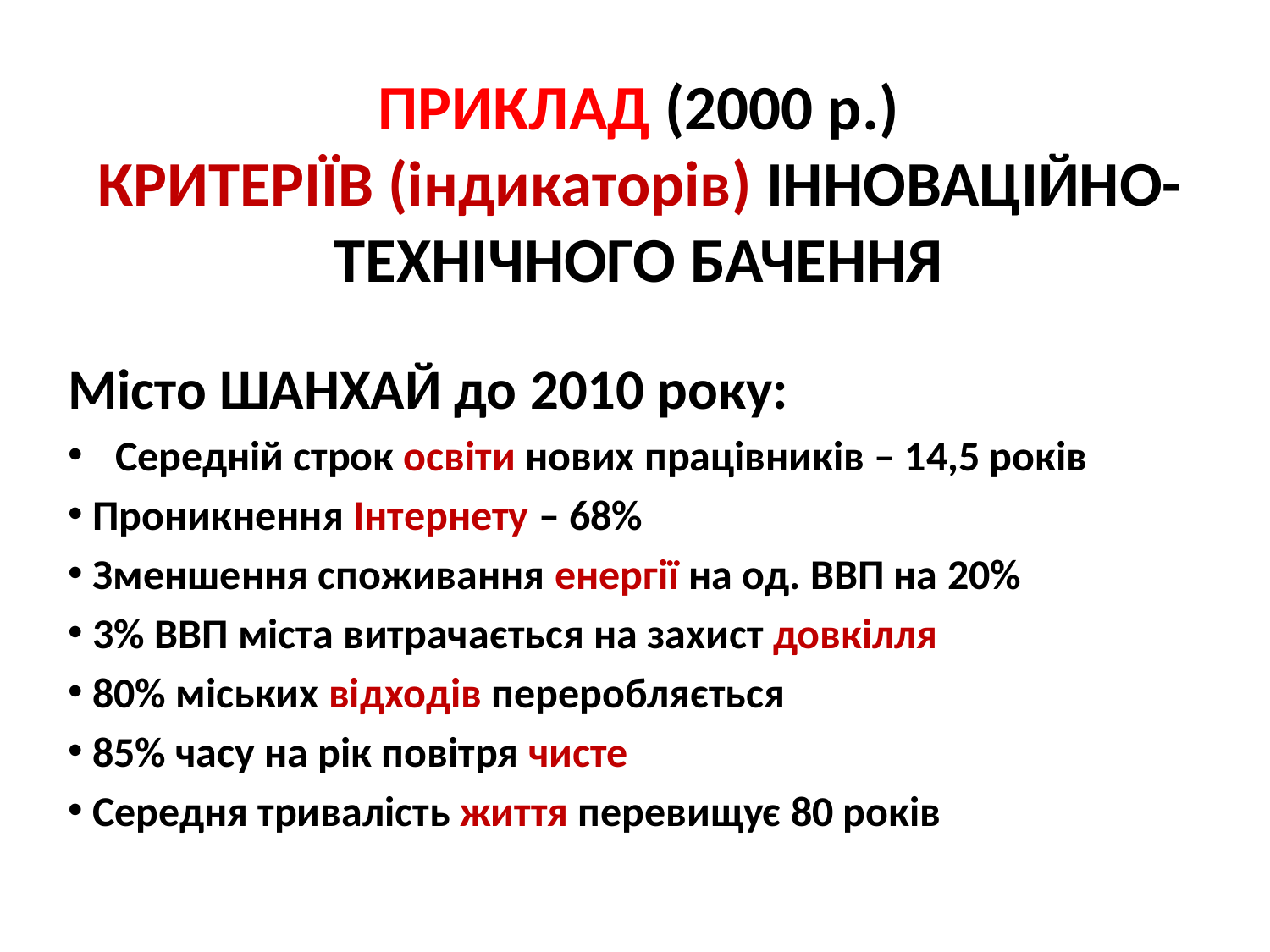

ПРИКЛАД (2000 р.)
КРИТЕРІЇВ (індикаторів) ІННОВАЦІЙНО-ТЕХНІЧНОГО БАЧЕННЯ
Місто ШАНХАЙ до 2010 року:
Середній строк освіти нових працівників – 14,5 років
Проникнення Інтернету – 68%
Зменшення споживання енергії на од. ВВП на 20%
3% ВВП міста витрачається на захист довкілля
80% міських відходів переробляється
85% часу на рік повітря чисте
Середня тривалість життя перевищує 80 років